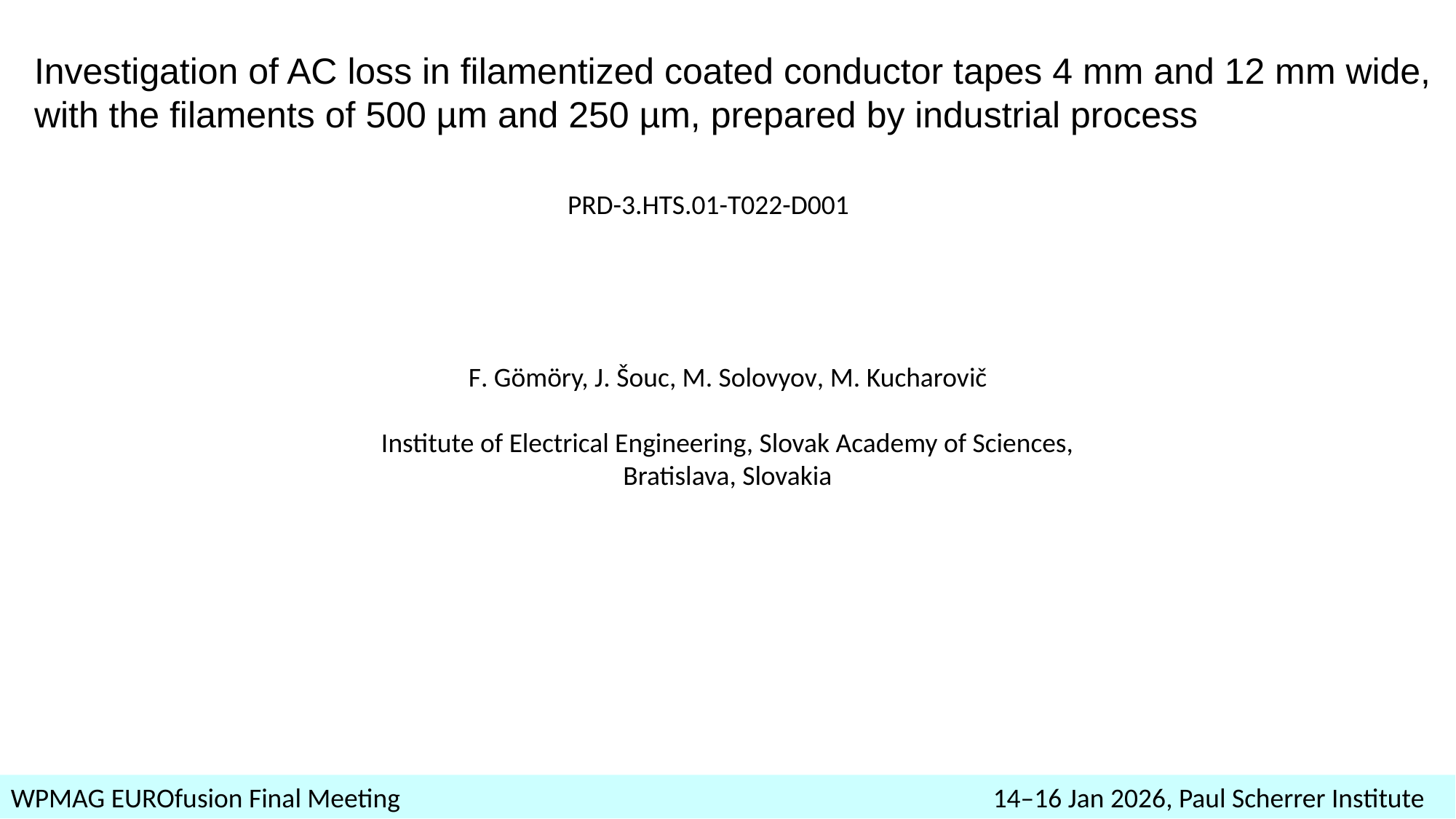

Investigation of AC loss in filamentized coated conductor tapes 4 mm and 12 mm wide, with the filaments of 500 µm and 250 µm, prepared by industrial process
PRD-3.HTS.01-T022-D001
F. Gömöry, J. Šouc, M. Solovyov, M. Kucharovič

Institute of Electrical Engineering, Slovak Academy of Sciences, Bratislava, Slovakia
WPMAG EUROfusion Final Meeting						14–16 Jan 2026, Paul Scherrer Institute